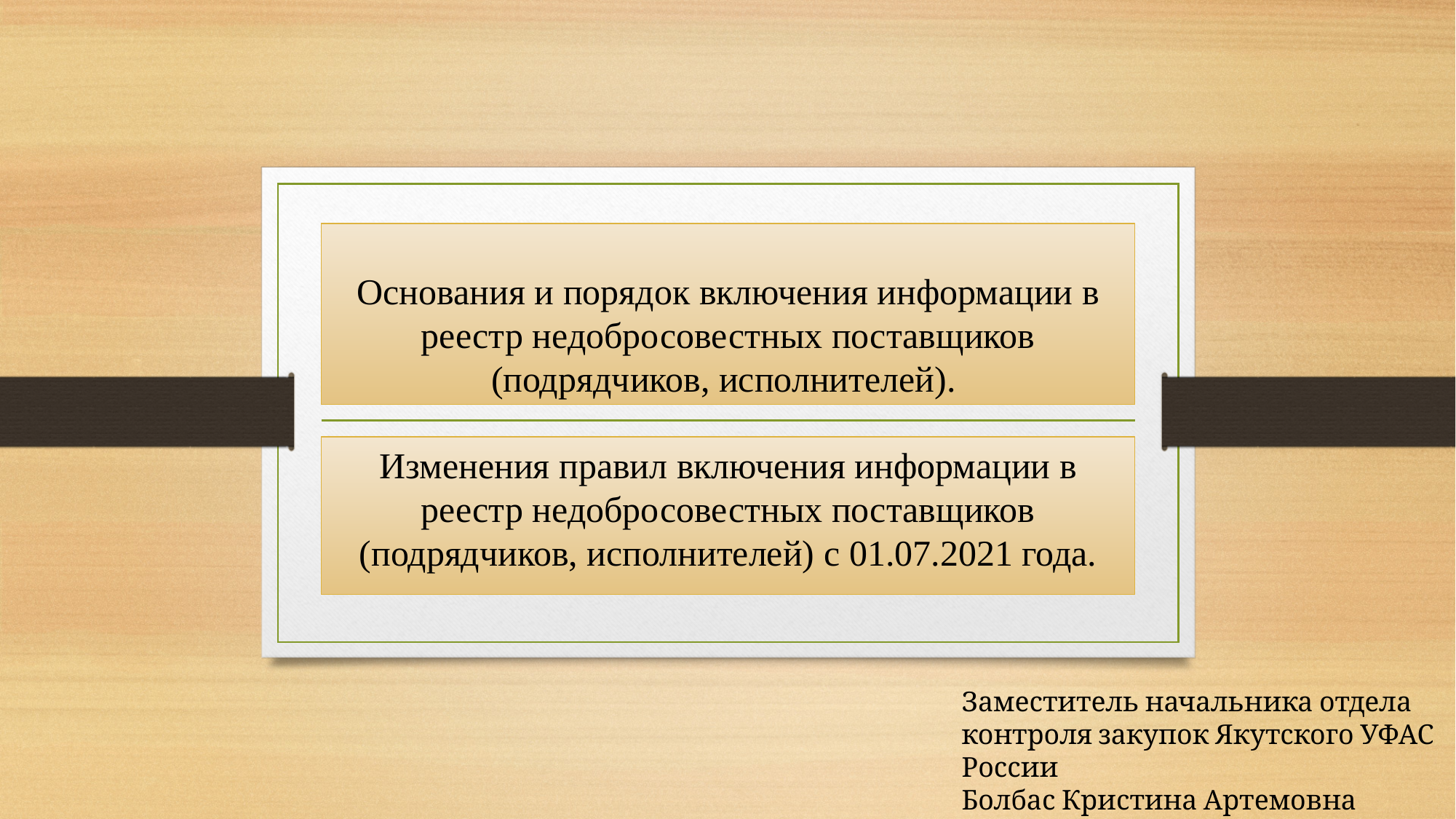

# Основания и порядок включения информации в реестр недобросовестных поставщиков (подрядчиков, исполнителей).
Изменения правил включения информации в реестр недобросовестных поставщиков (подрядчиков, исполнителей) с 01.07.2021 года.
Заместитель начальника отдела контроля закупок Якутского УФАС России
Болбас Кристина Артемовна